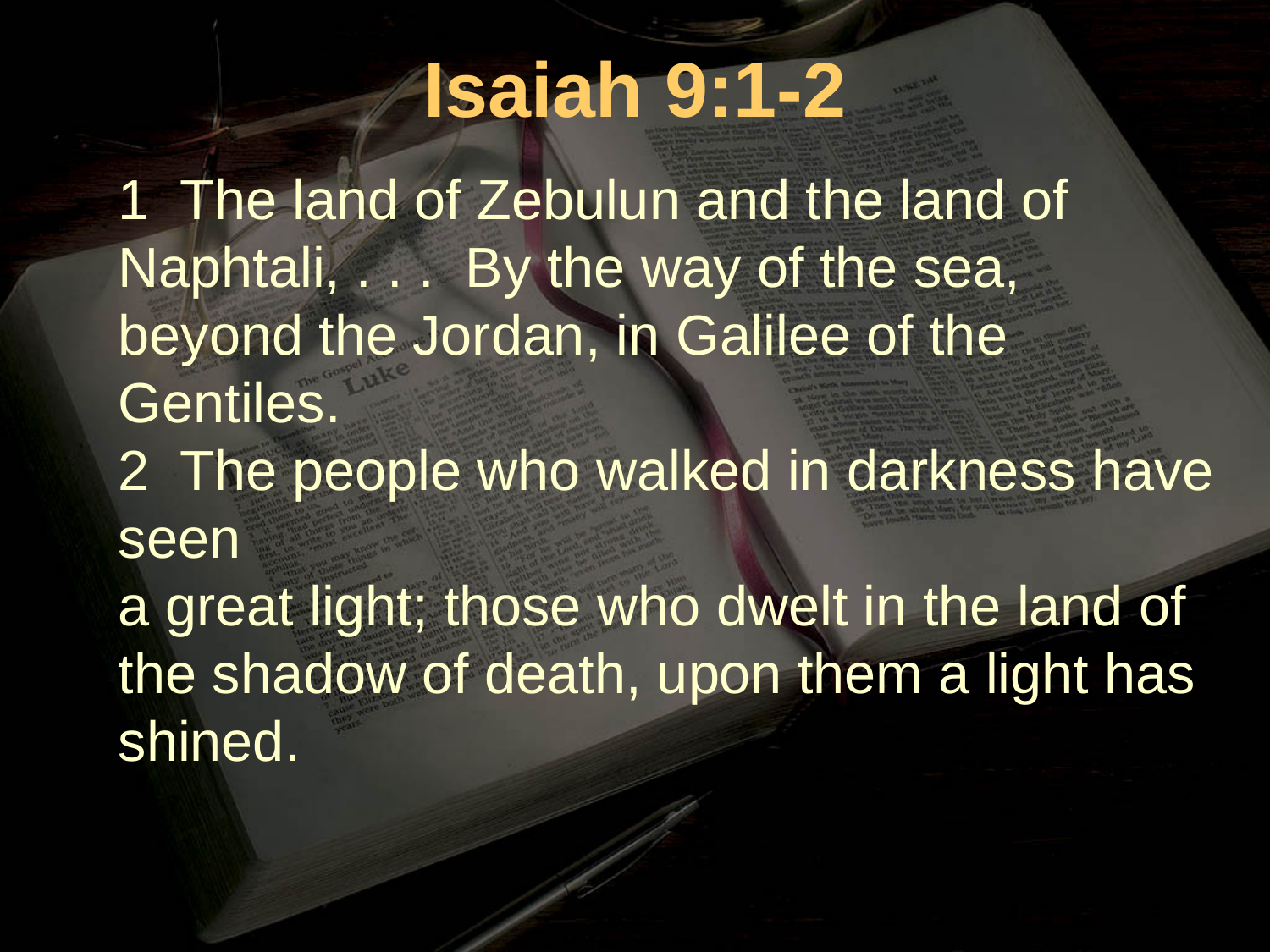

Isaiah 9:1-2
1  The land of Zebulun and the land of Naphtali, . . .  By the way of the sea, beyond the Jordan, in Galilee of the Gentiles.
2  The people who walked in darkness have seen
a great light; those who dwelt in the land of the shadow of death, upon them a light has shined.